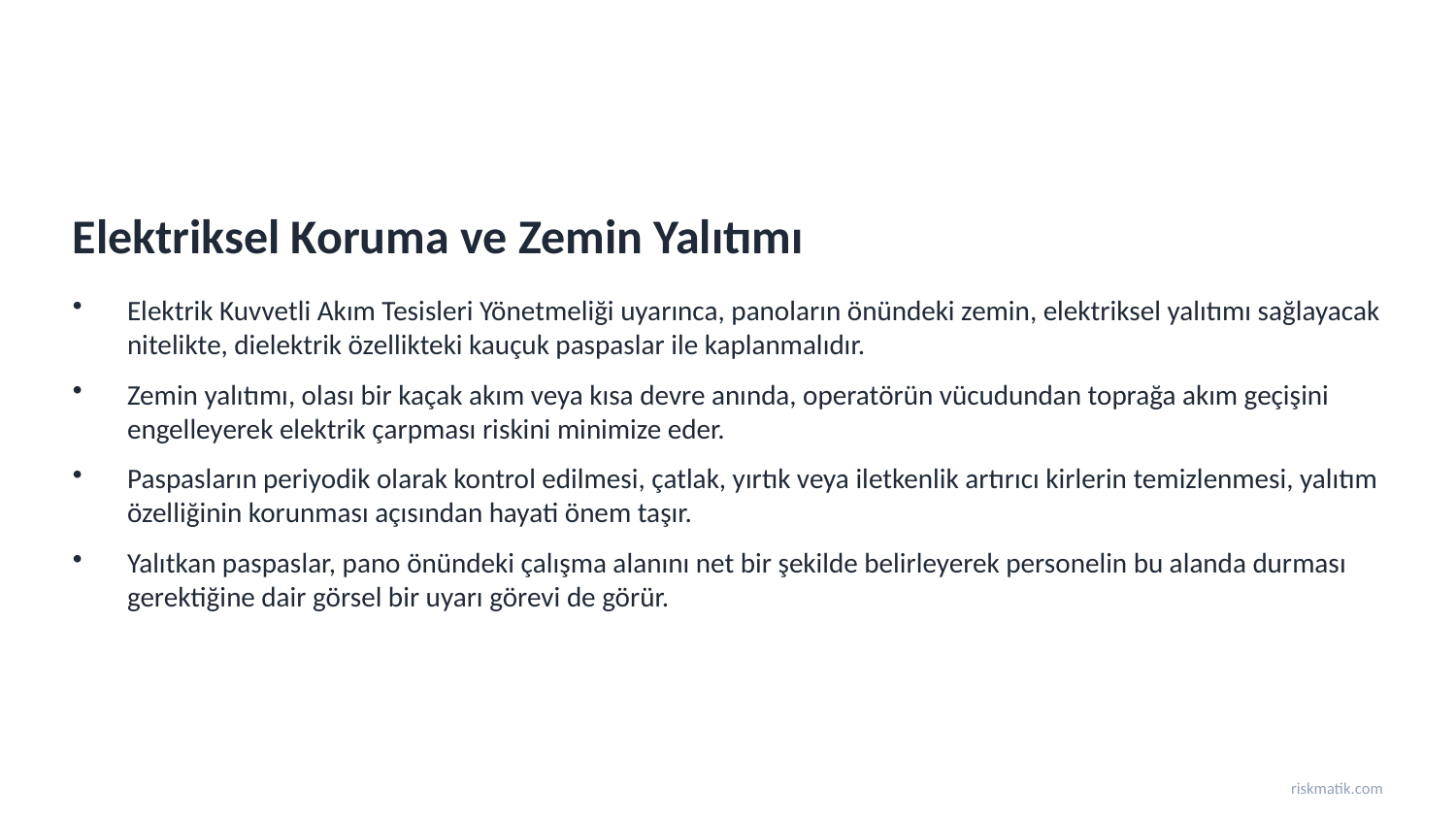

Elektriksel Koruma ve Zemin Yalıtımı
Elektrik Kuvvetli Akım Tesisleri Yönetmeliği uyarınca, panoların önündeki zemin, elektriksel yalıtımı sağlayacak nitelikte, dielektrik özellikteki kauçuk paspaslar ile kaplanmalıdır.
Zemin yalıtımı, olası bir kaçak akım veya kısa devre anında, operatörün vücudundan toprağa akım geçişini engelleyerek elektrik çarpması riskini minimize eder.
Paspasların periyodik olarak kontrol edilmesi, çatlak, yırtık veya iletkenlik artırıcı kirlerin temizlenmesi, yalıtım özelliğinin korunması açısından hayati önem taşır.
Yalıtkan paspaslar, pano önündeki çalışma alanını net bir şekilde belirleyerek personelin bu alanda durması gerektiğine dair görsel bir uyarı görevi de görür.
riskmatik.com